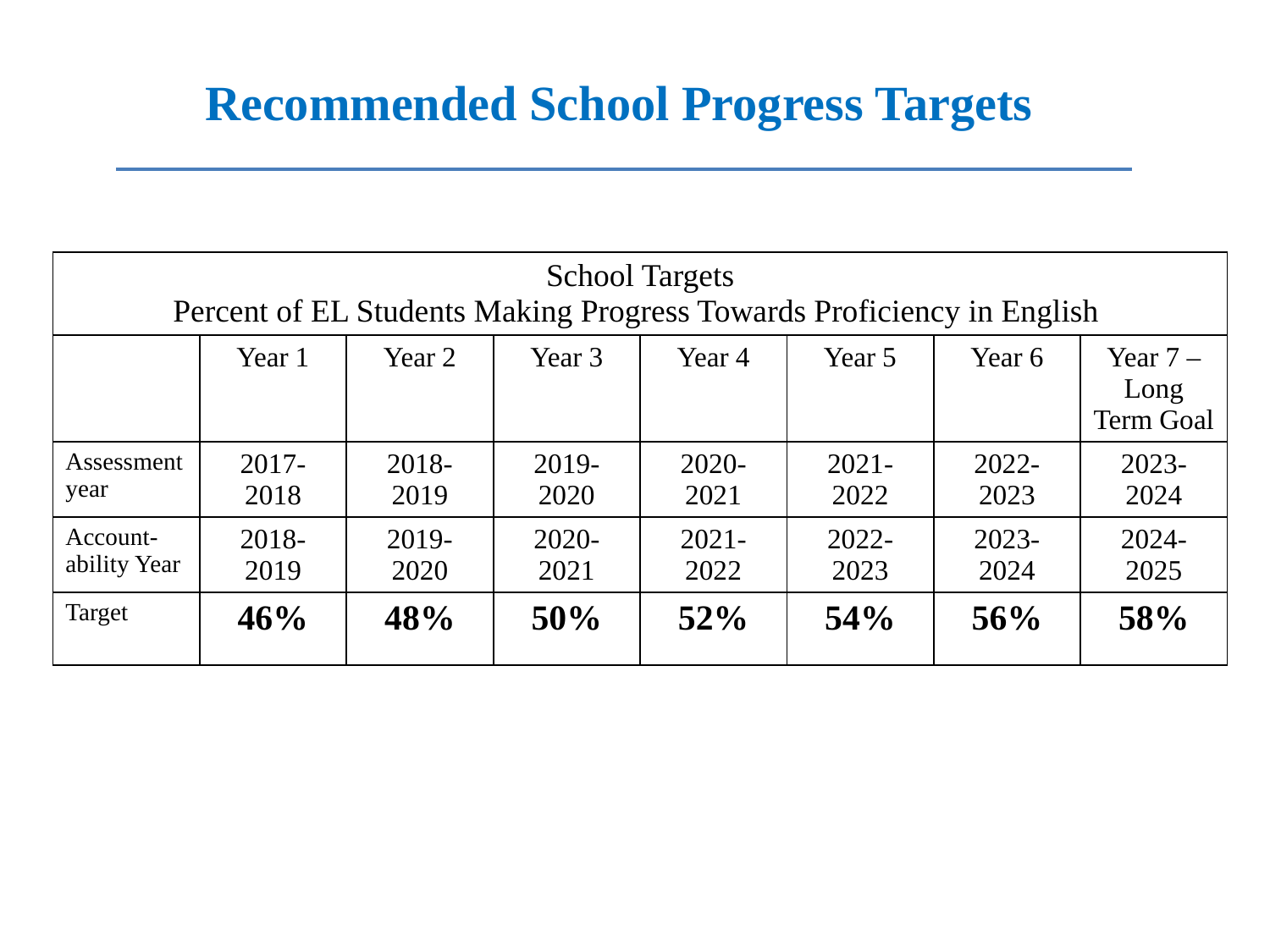

# Recommended School Progress Targets

| School Targets Percent of EL Students Making Progress Towards Proficiency in English |  |  |  |  |  |  |  |
| --- | --- | --- | --- | --- | --- | --- | --- |
|  | Year 1 | Year 2 | Year 3 | Year 4 | Year 5 | Year 6 | Year 7 – Long Term Goal |
| Assessment year | 2017-2018 | 2018-2019 | 2019-2020 | 2020-2021 | 2021-2022 | 2022-2023 | 2023-2024 |
| Account-ability Year | 2018-2019 | 2019-2020 | 2020-2021 | 2021-2022 | 2022-2023 | 2023-2024 | 2024-2025 |
| Target | 46% | 48% | 50% | 52% | 54% | 56% | 58% |
36